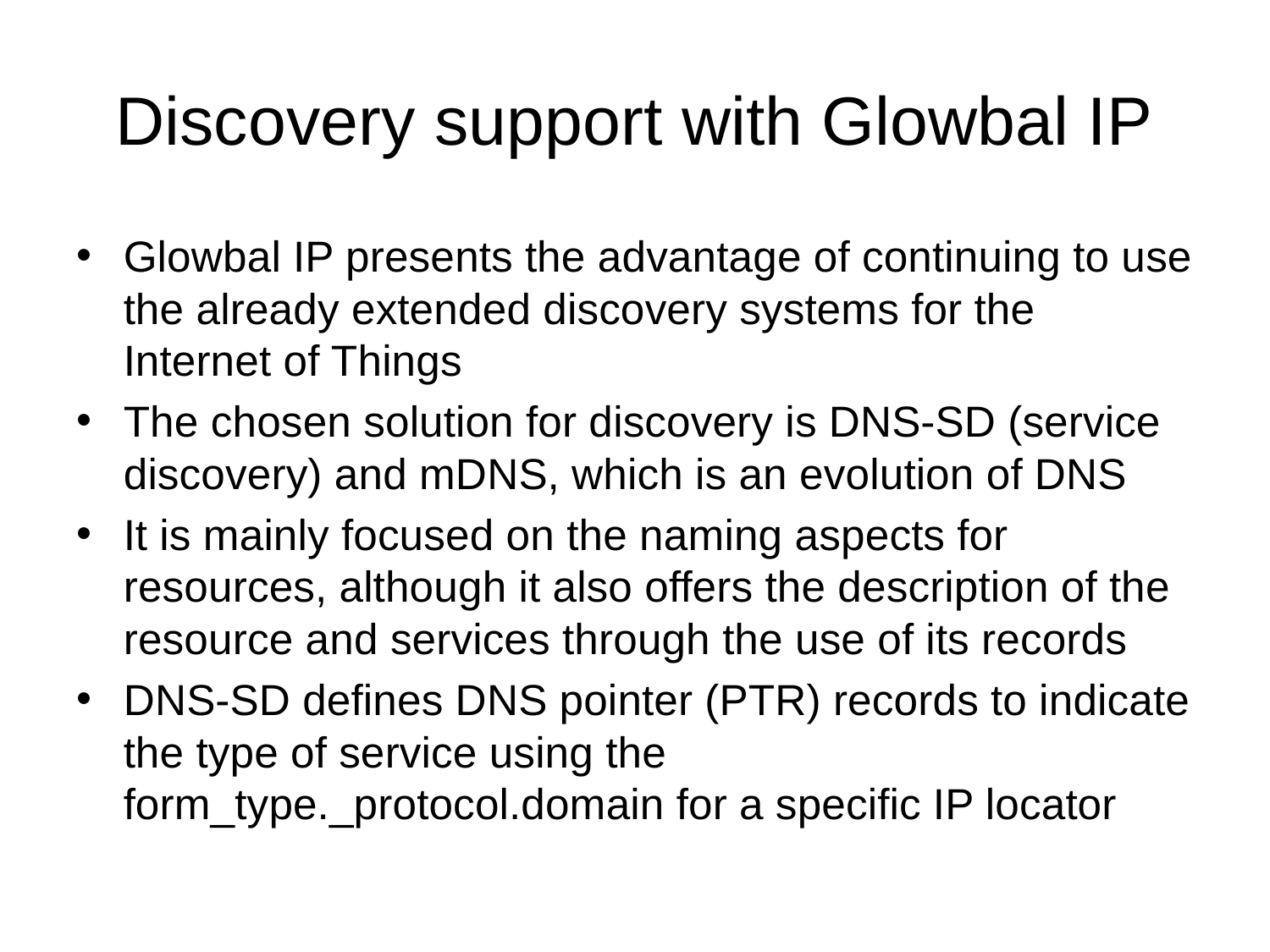

# Discovery support with Glowbal IP
Glowbal IP presents the advantage of continuing to use the already extended discovery systems for the Internet of Things
The chosen solution for discovery is DNS-SD (service discovery) and mDNS, which is an evolution of DNS
It is mainly focused on the naming aspects for resources, although it also offers the description of the resource and services through the use of its records
DNS-SD defines DNS pointer (PTR) records to indicate the type of service using the form_type._protocol.domain for a specific IP locator